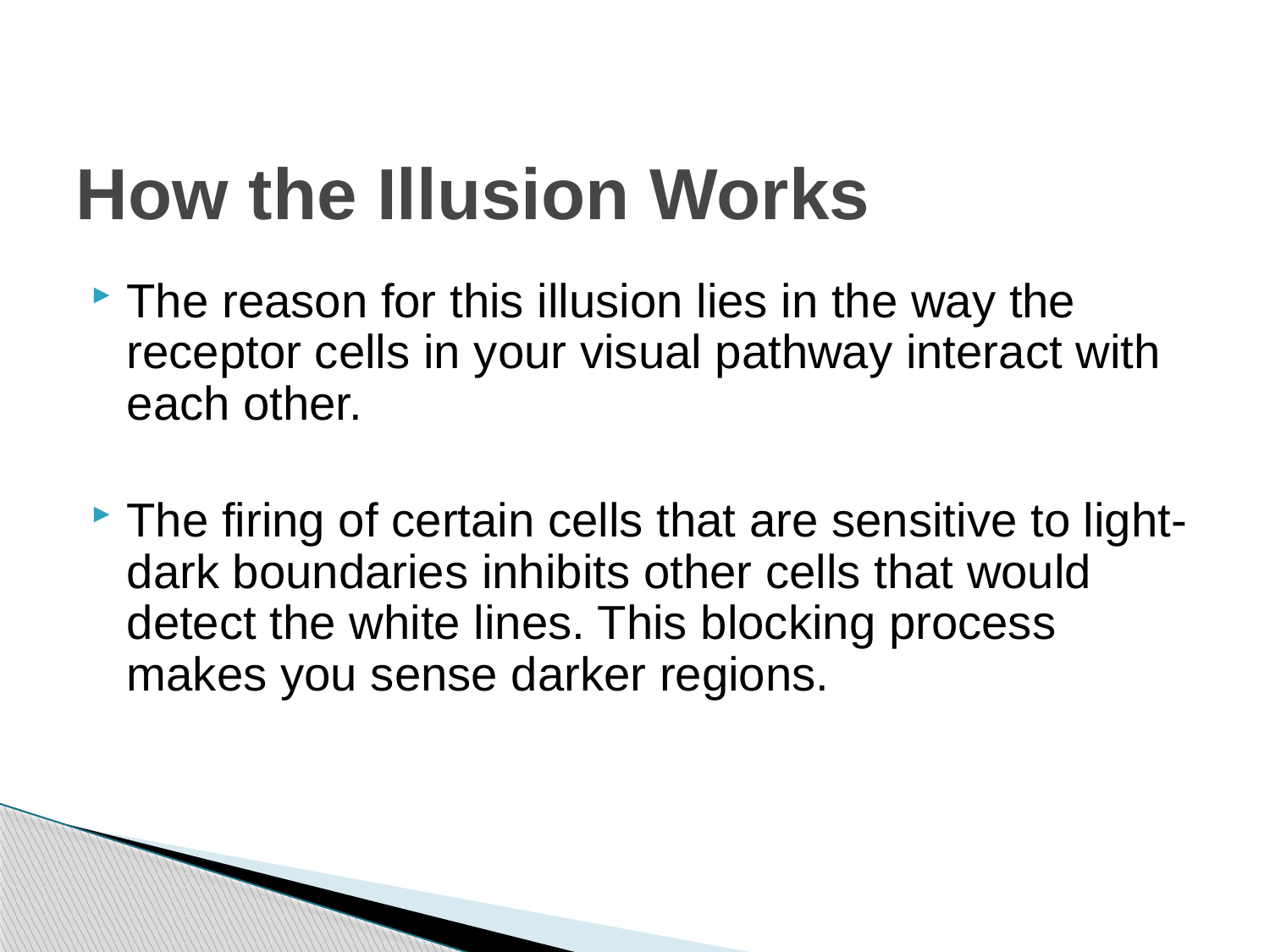

# How the Illusion Works
The reason for this illusion lies in the way the receptor cells in your visual pathway interact with each other.

The firing of certain cells that are sensitive to light-dark boundaries inhibits other cells that would detect the white lines. This blocking process makes you sense darker regions.